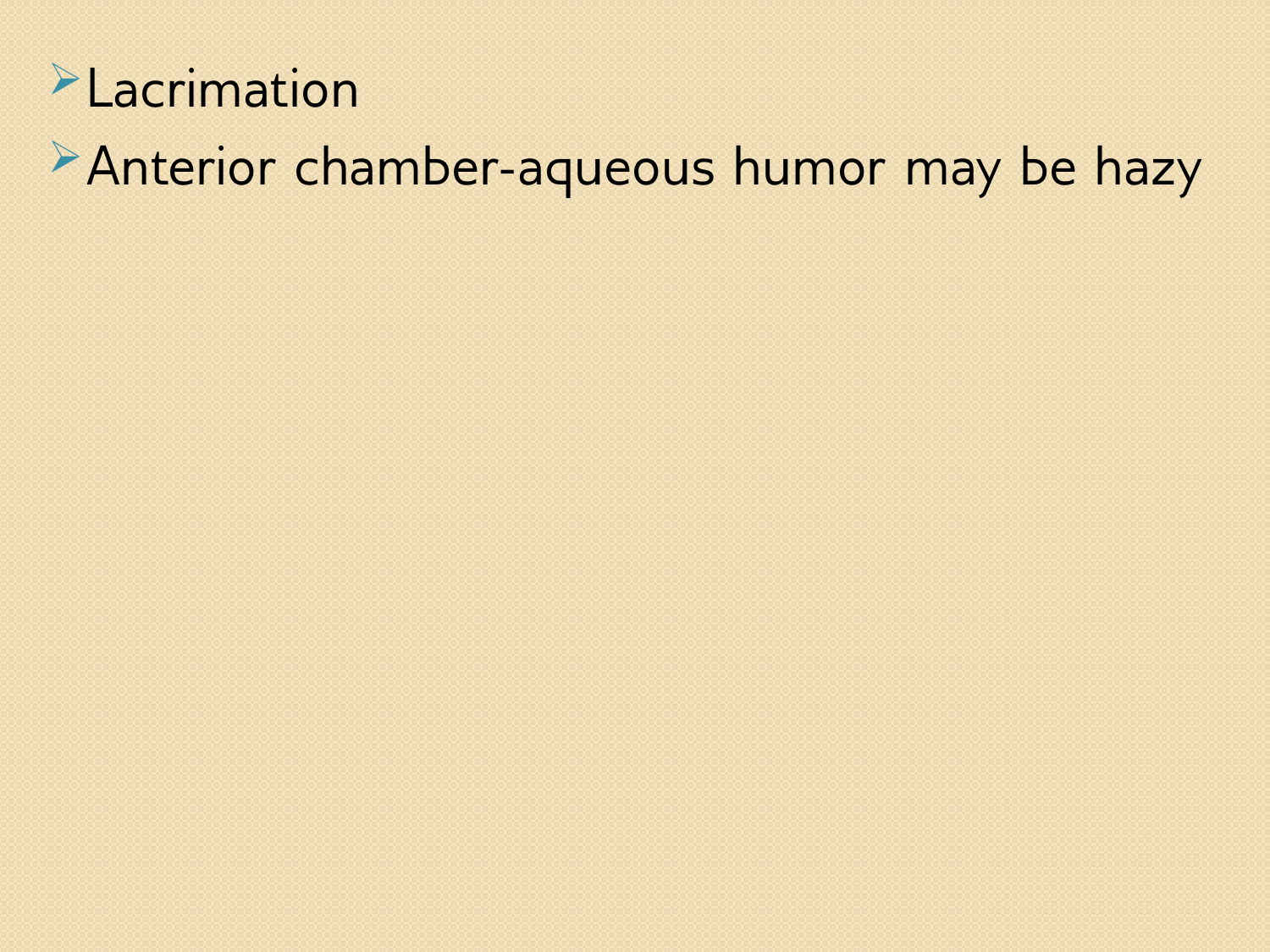

Lacrimation
Anterior chamber-aqueous humor may be hazy
14